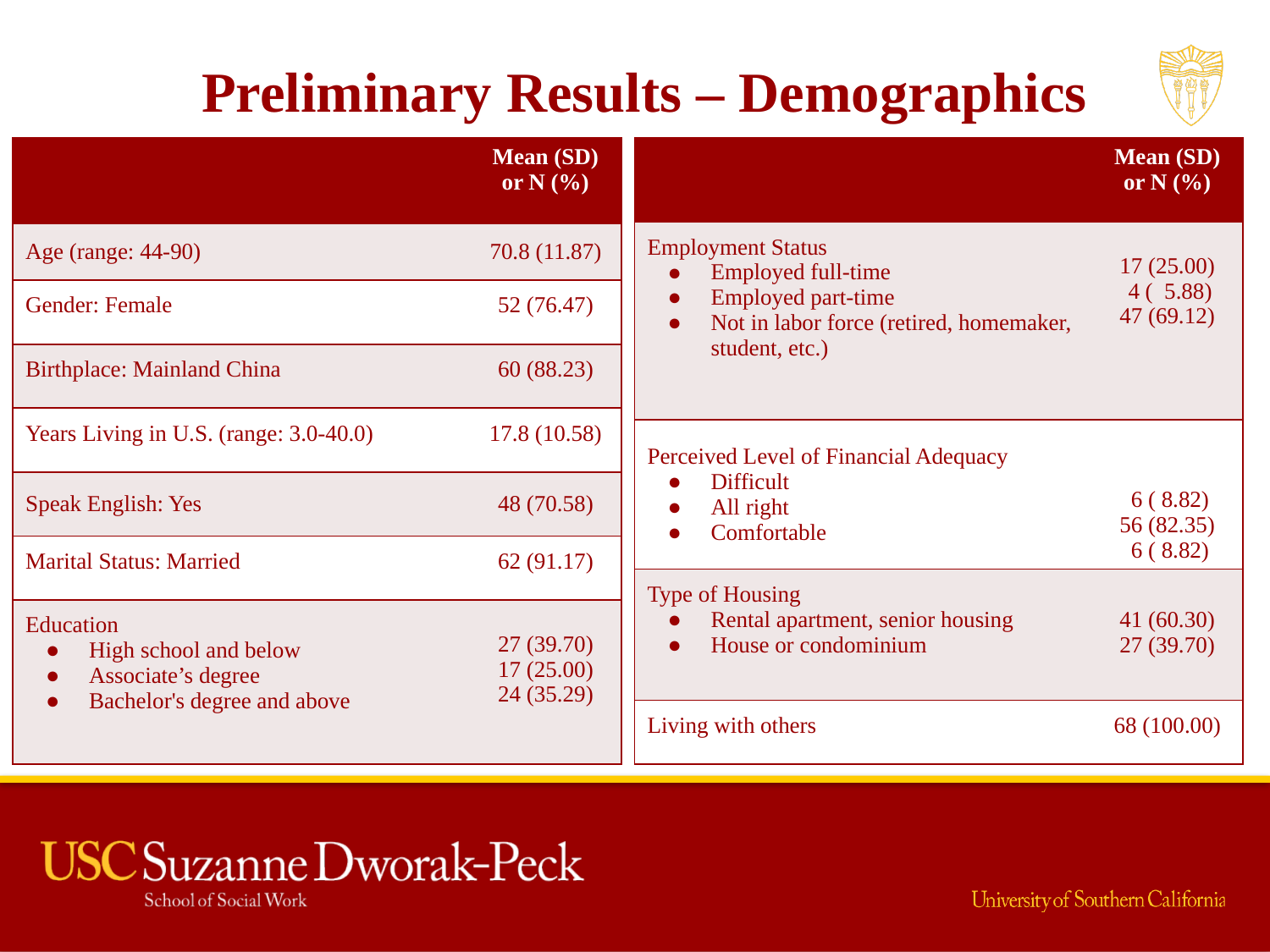

Preliminary Results – Demographics
|  | Mean (SD) or N (%) |
| --- | --- |
| Employment Status Employed full-time Employed part-time Not in labor force (retired, homemaker, student, etc.) | 17 (25.00) 4 ( 5.88) 47 (69.12) |
| Perceived Level of Financial Adequacy Difficult All right Comfortable | 6 ( 8.82) 56 (82.35) 6 ( 8.82) |
| Type of Housing Rental apartment, senior housing House or condominium | 41 (60.30) 27 (39.70) |
| Living with others | 68 (100.00) |
|  | Mean (SD) or N (%) |
| --- | --- |
| Age (range: 44-90) | 70.8 (11.87) |
| Gender: Female | 52 (76.47) |
| Birthplace: Mainland China | 60 (88.23) |
| Years Living in U.S. (range: 3.0-40.0) | 17.8 (10.58) |
| Speak English: Yes | 48 (70.58) |
| Marital Status: Married | 62 (91.17) |
| Education High school and below Associate’s degree Bachelor's degree and above | 27 (39.70) 17 (25.00) 24 (35.29) |